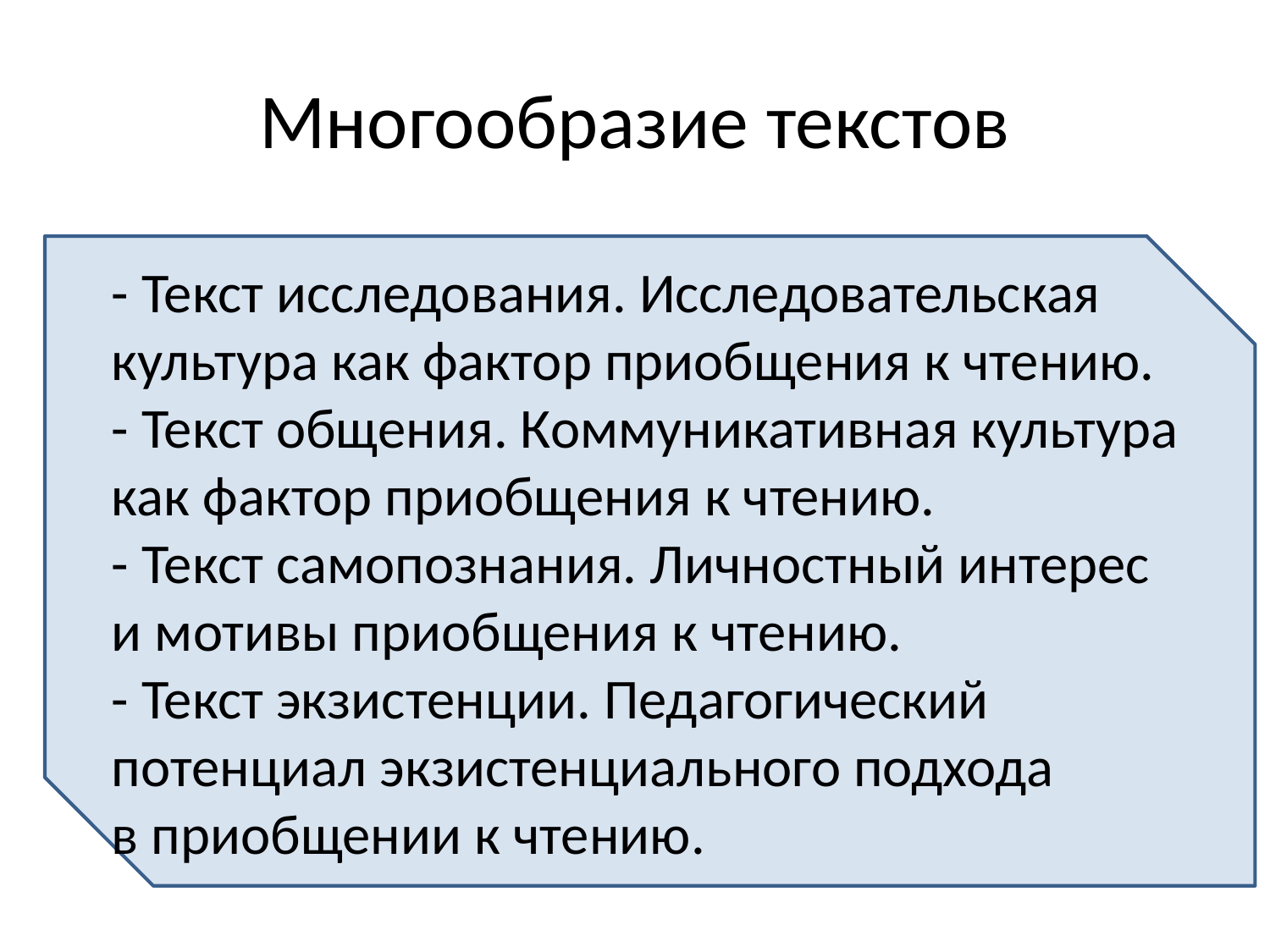

# Многообразие текстов

- Текст исследования. Исследовательская культура как фактор приобщения к чтению.
- Текст общения. Коммуникативная культура как фактор приобщения к чтению.
- Текст самопознания. Личностный интерес и мотивы приобщения к чтению.
- Текст экзистенции. Педагогический потенциал экзистенциального подхода          в приобщении к чтению.